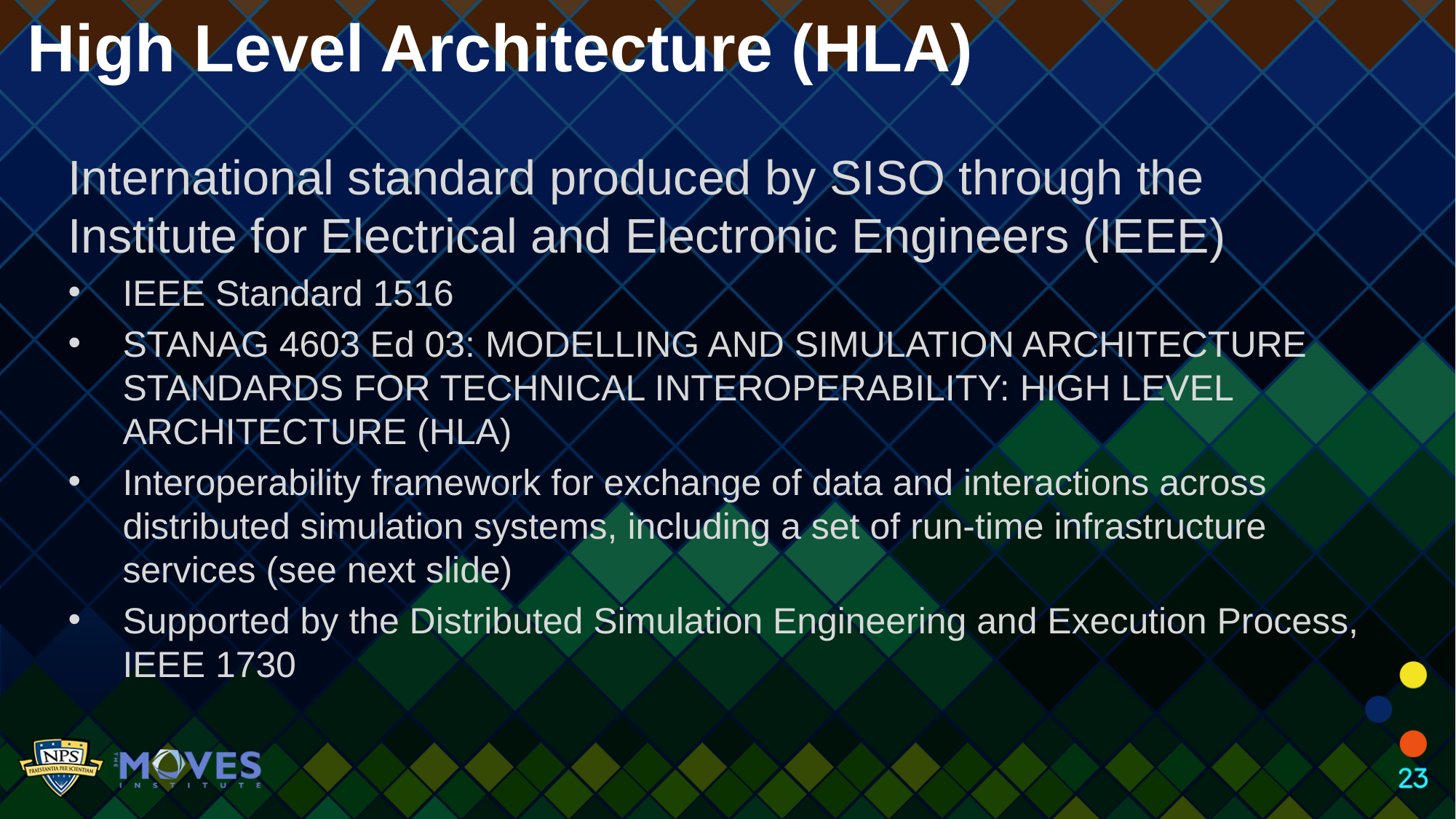

High Level Architecture (HLA)
International standard produced by SISO through the Institute for Electrical and Electronic Engineers (IEEE)
IEEE Standard 1516
STANAG 4603 Ed 03: MODELLING AND SIMULATION ARCHITECTURE STANDARDS FOR TECHNICAL INTEROPERABILITY: HIGH LEVEL ARCHITECTURE (HLA)
Interoperability framework for exchange of data and interactions across distributed simulation systems, including a set of run-time infrastructure services (see next slide)
Supported by the Distributed Simulation Engineering and Execution Process, IEEE 1730